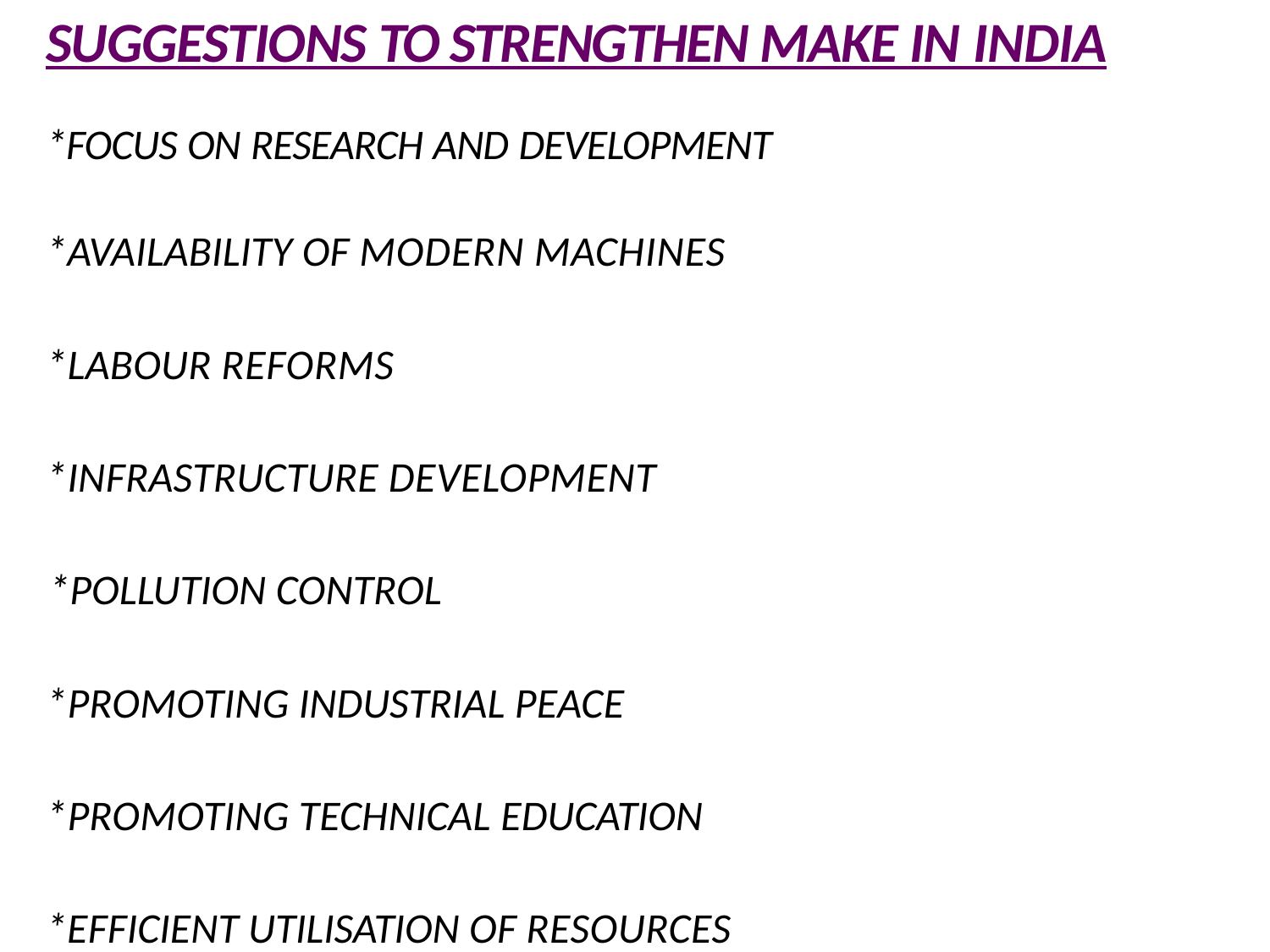

SUGGESTIONS TO STRENGTHEN MAKE IN INDIA

*FOCUS ON RESEARCH AND DEVELOPMENT

*AVAILABILITY OF MODERN MACHINES

*LABOUR REFORMS

*INFRASTRUCTURE DEVELOPMENT

*POLLUTION CONTROL

*PROMOTING INDUSTRIAL PEACE

*PROMOTING TECHNICAL EDUCATION

*EFFICIENT UTILISATION OF RESOURCES